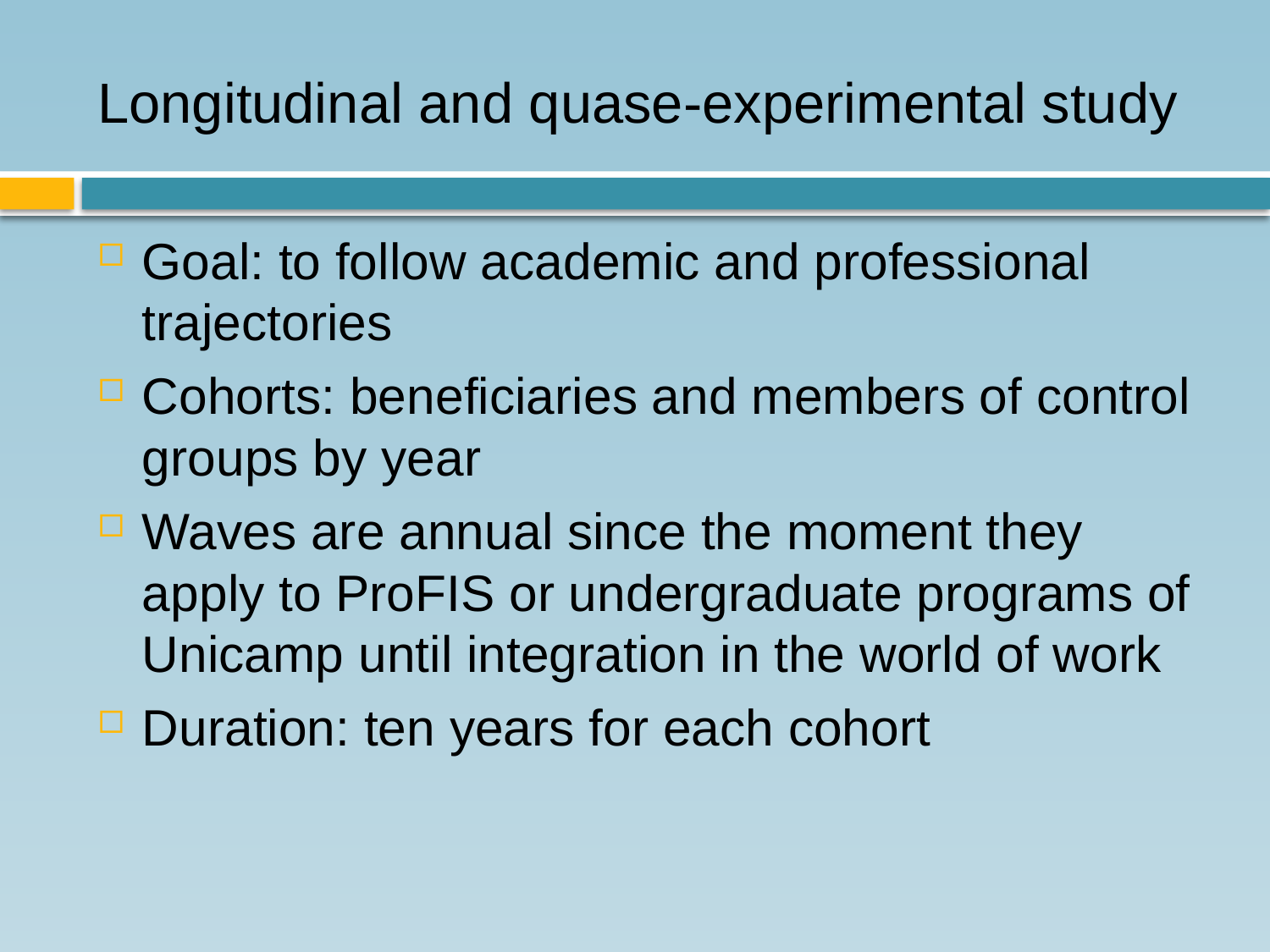

# Longitudinal and quase-experimental study
Goal: to follow academic and professional trajectories
Cohorts: beneficiaries and members of control groups by year
Waves are annual since the moment they apply to ProFIS or undergraduate programs of Unicamp until integration in the world of work
Duration: ten years for each cohort